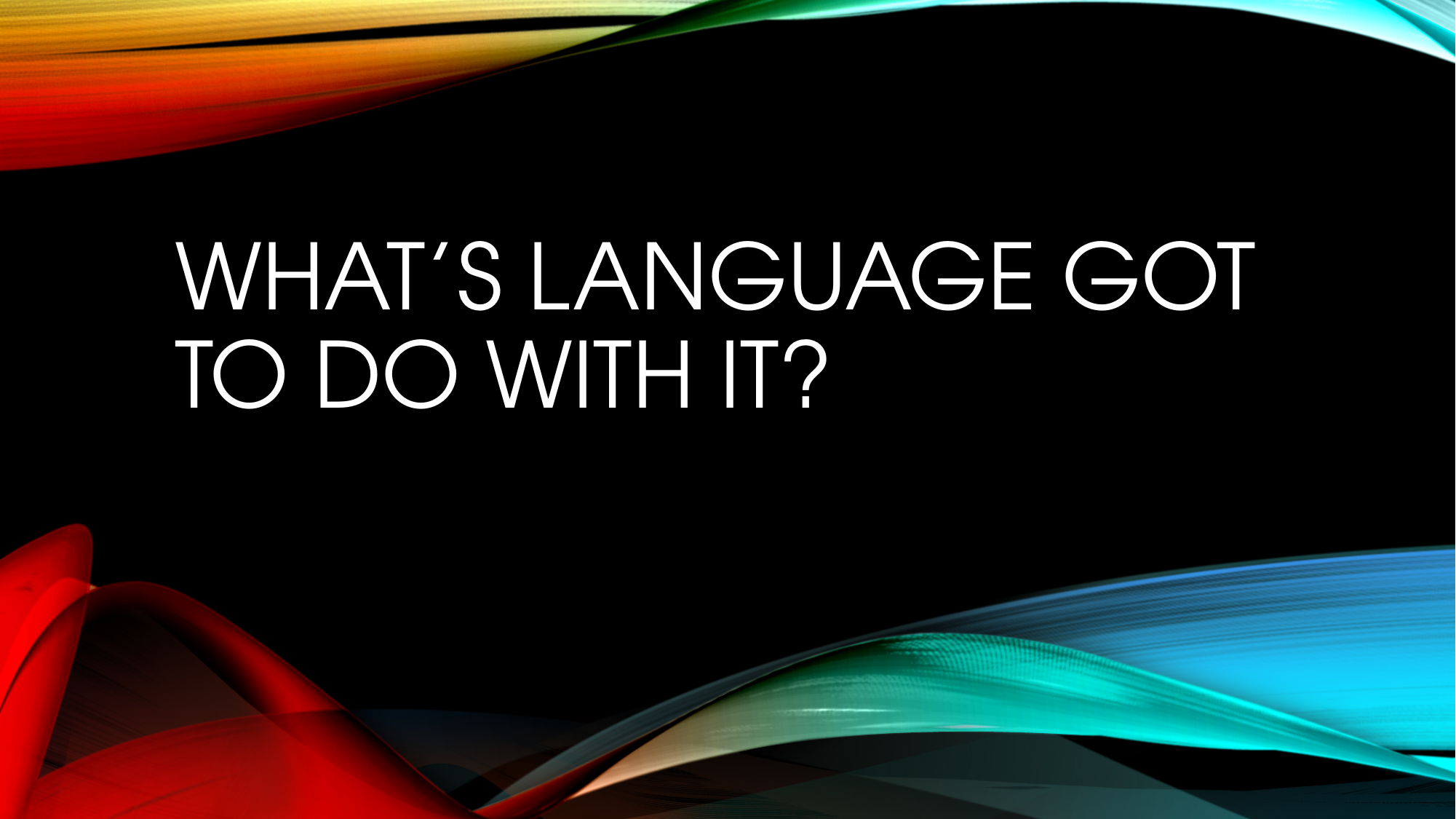

# What’s language got to do with it?